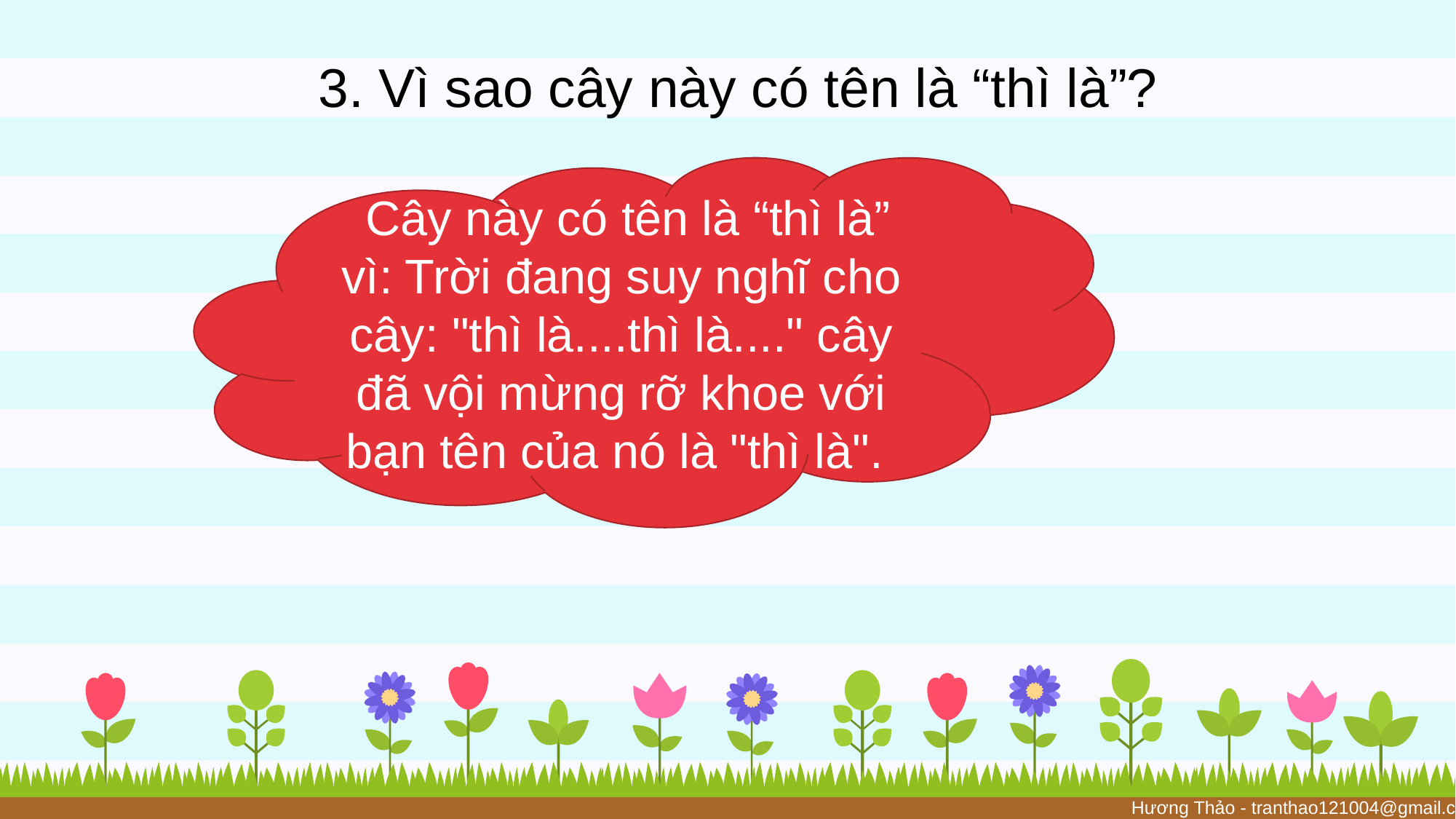

3. Vì sao cây này có tên là “thì là”?
 Cây này có tên là “thì là” vì: Trời đang suy nghĩ cho cây: "thì là....thì là...." cây đã vội mừng rỡ khoe với bạn tên của nó là "thì là".